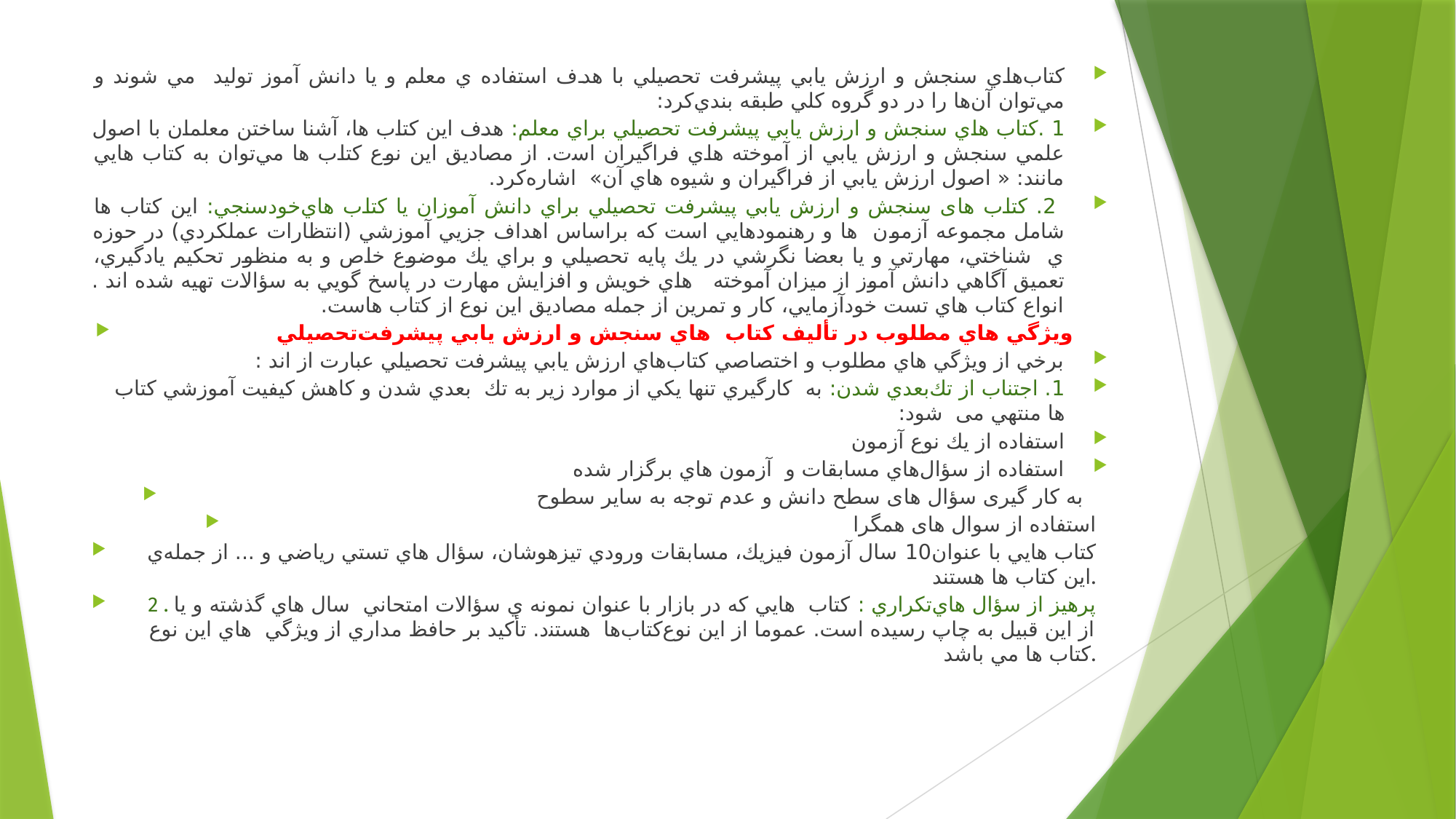

#
ﻛﺘﺎبﻫﺎي ﺳﻨﺠﺶ و ارزش ﻳﺎﺑﻲ ﭘﻴﺸﺮﻓﺖ ﺗﺤﺼﻴﻠﻲ ﺑﺎ ﻫﺪف اﺳﺘﻔﺎده ي ﻣﻌﻠﻢ و ﻳﺎ داﻧﺶ آﻣﻮز ﺗﻮﻟﻴﺪ  ﻣﻲ ﺷﻮﻧﺪ و ﻣﻲﺗﻮان آنﻫﺎ را در دو ﮔﺮوه ﻛﻠﻲ ﻃﺒﻘﻪ ﺑﻨﺪيﻛﺮد:
1 .ﻛﺘﺎب ﻫﺎي ﺳﻨﺠﺶ و ارزش ﻳﺎﺑﻲ ﭘﻴﺸﺮﻓﺖ ﺗﺤﺼﻴﻠﻲ ﺑﺮاي ﻣﻌﻠﻢ: ﻫﺪف اﻳﻦ ﻛﺘﺎب ﻫﺎ، آﺷﻨﺎ ﺳﺎﺧﺘﻦ ﻣﻌﻠﻤﺎن ﺑﺎ اﺻﻮل ﻋﻠﻤﻲ ﺳﻨﺠﺶ و ارزش ﻳﺎﺑﻲ از آﻣﻮﺧﺘﻪ ﻫﺎي ﻓﺮاﮔﻴﺮان اﺳت. از ﻣﺼﺎدﻳﻖ اﻳﻦ ﻧﻮع ﻛﺘﺎب ﻫﺎ ﻣﻲﺗﻮان ﺑﻪ ﻛﺘﺎب ﻫﺎﻳﻲ ﻣﺎﻧﻨﺪ: « اﺻﻮل ارزش ﻳﺎﺑﻲ از ﻓﺮاﮔﻴﺮان و ﺷﻴﻮه ﻫﺎي آن»  اﺷﺎرهﻛﺮد.
 2. ﻛﺘﺎب های ﺳﻨﺠﺶ و ارزش ﻳﺎﺑﻲ ﭘﻴﺸﺮﻓﺖ ﺗﺤﺼﻴﻠﻲ ﺑﺮاي داﻧﺶ آﻣﻮزان ﻳﺎ ﻛﺘﺎب ﻫﺎيﺧﻮدﺳﻨﺠﻲ: اﻳﻦ ﻛﺘﺎب ﻫﺎ ﺷﺎﻣﻞ ﻣﺠﻤﻮﻋﻪ آزﻣﻮن  ﻫﺎ و رﻫﻨﻤﻮدﻫﺎﻳﻲ اﺳﺖ ﻛﻪ ﺑﺮاﺳﺎس اﻫﺪاف ﺟﺰﻳﻲ آﻣﻮزﺷﻲ (اﻧﺘﻈﺎرات ﻋﻤﻠﻜﺮدي) در ﺣﻮزه ي  ﺷﻨﺎﺧﺘﻲ، ﻣﻬﺎرﺗﻲ و ﻳﺎ ﺑﻌﻀﺎ ﻧﮕﺮﺷﻲ در ﻳﻚ ﭘﺎﻳﻪ ﺗﺤﺼﻴﻠﻲ و ﺑﺮاي ﻳﻚ ﻣﻮﺿﻮع ﺧﺎص و ﺑﻪ ﻣﻨﻈﻮر ﺗﺤﻜﻴﻢ ﻳﺎدﮔﻴﺮي، ﺗﻌﻤﻴﻖ آﮔﺎﻫﻲ داﻧﺶ آﻣﻮز از ﻣﻴﺰان آﻣﻮﺧﺘﻪ   ﻫﺎي ﺧﻮﻳﺶ و اﻓﺰاﻳﺶ ﻣﻬﺎرت در ﭘﺎﺳﺦ ﮔﻮﻳﻲ ﺑﻪ ﺳﺆاﻻت ﺗﻬﻴﻪ ﺷﺪه اﻧﺪ . اﻧﻮاع ﻛﺘﺎب ﻫﺎي ﺗﺴﺖ ﺧﻮدآزﻣﺎﻳﻲ، ﻛﺎر و ﺗﻤﺮﻳﻦ از ﺟﻤﻠﻪ ﻣﺼﺎدﻳﻖ اﻳﻦ ﻧﻮع از ﻛﺘﺎب ﻫﺎﺳﺖ.
وﻳﮋﮔﻲ ﻫﺎي ﻣﻄﻠﻮب در ﺗﺄﻟﻴﻒ ﻛﺘﺎب  ﻫﺎي ﺳﻨﺠﺶ و ارزش ﻳﺎﺑﻲ ﭘﻴﺸﺮﻓﺖﺗﺤﺼﻴﻠﻲ
ﺑﺮﺧﻲ از وﻳﮋﮔﻲ ﻫﺎي ﻣﻄﻠﻮب و اﺧﺘﺼﺎﺻﻲ ﻛﺘﺎبﻫﺎي ارزش ﻳﺎﺑﻲ ﭘﻴﺸﺮﻓﺖ ﺗﺤﺼﻴﻠﻲ ﻋﺒﺎرت از اﻧﺪ :
1. اﺟﺘﻨﺎب از ﺗﻚﺑﻌﺪي ﺷﺪن: ﺑﻪ  ﻛﺎرﮔﻴﺮي ﺗﻨﻬﺎ ﻳﻜﻲ از ﻣﻮارد زﻳﺮ ﺑﻪ ﺗﻚ  ﺑﻌﺪي شدن و ﻛﺎﻫﺶ ﻛﻴﻔﻴﺖ آﻣﻮزﺷﻲ کتاب ها ﻣﻨﺘﻬﻲ می  ﺷﻮد:
اﺳﺘﻔﺎده از ﻳﻚ ﻧﻮع آزﻣﻮن
اﺳﺘﻔﺎده از ﺳﺆالﻫﺎي ﻣﺴﺎﺑﻘﺎت و  آزﻣﻮن ﻫﺎي ﺑﺮﮔﺰار ﺷﺪه
  به کار گیری ﺳﺆال های ﺳﻄﺢ داﻧﺶ و ﻋﺪم ﺗﻮﺟﻪ ﺑﻪ ﺳﺎﻳﺮ ﺳﻄﻮح
استفاده از سوال های همگرا
ﻛﺘﺎب ﻫﺎﻳﻲ ﺑﺎ ﻋﻨﻮان10 ﺳﺎل آزﻣﻮن ﻓﻴﺰﻳﻚ، ﻣﺴﺎﺑﻘﺎت ورودي ﺗﻴﺰﻫﻮﺷﺎن، ﺳﺆال ﻫﺎي ﺗﺴﺘﻲ رﻳﺎﺿﻲ و ... از ﺟﻤﻠﻪي اﻳﻦ ﻛﺘﺎب ﻫﺎ ﻫﺴﺘﻨﺪ.
 2 . ﭘﺮﻫﻴﺰ از ﺳﺆال ﻫﺎيﺗﻜﺮاري : ﻛﺘﺎب  ﻫﺎﻳﻲ ﻛﻪ در ﺑﺎزار ﺑﺎ ﻋﻨﻮان ﻧﻤﻮﻧﻪ ي ﺳﺆاﻻت اﻣﺘﺤﺎﻧﻲ  ﺳﺎل ﻫﺎي ﮔﺬﺷﺘﻪ و ﻳﺎ از اﻳﻦ ﻗﺒﻴﻞ ﺑﻪ ﭼﺎپ رﺳﻴﺪه اﺳﺖ. ﻋﻤﻮﻣﺎ از اﻳﻦ ﻧﻮعﻛﺘﺎبﻫﺎ  ﻫﺴﺘﻨد. ﺗﺄﻛﻴﺪ ﺑﺮ ﺣﺎﻓﻆ ﻣﺪاري از وﻳﮋﮔﻲ  ﻫﺎي اﻳﻦ ﻧﻮع ﻛﺘﺎب ﻫﺎ ﻣﻲ ﺑﺎﺷﺪ.